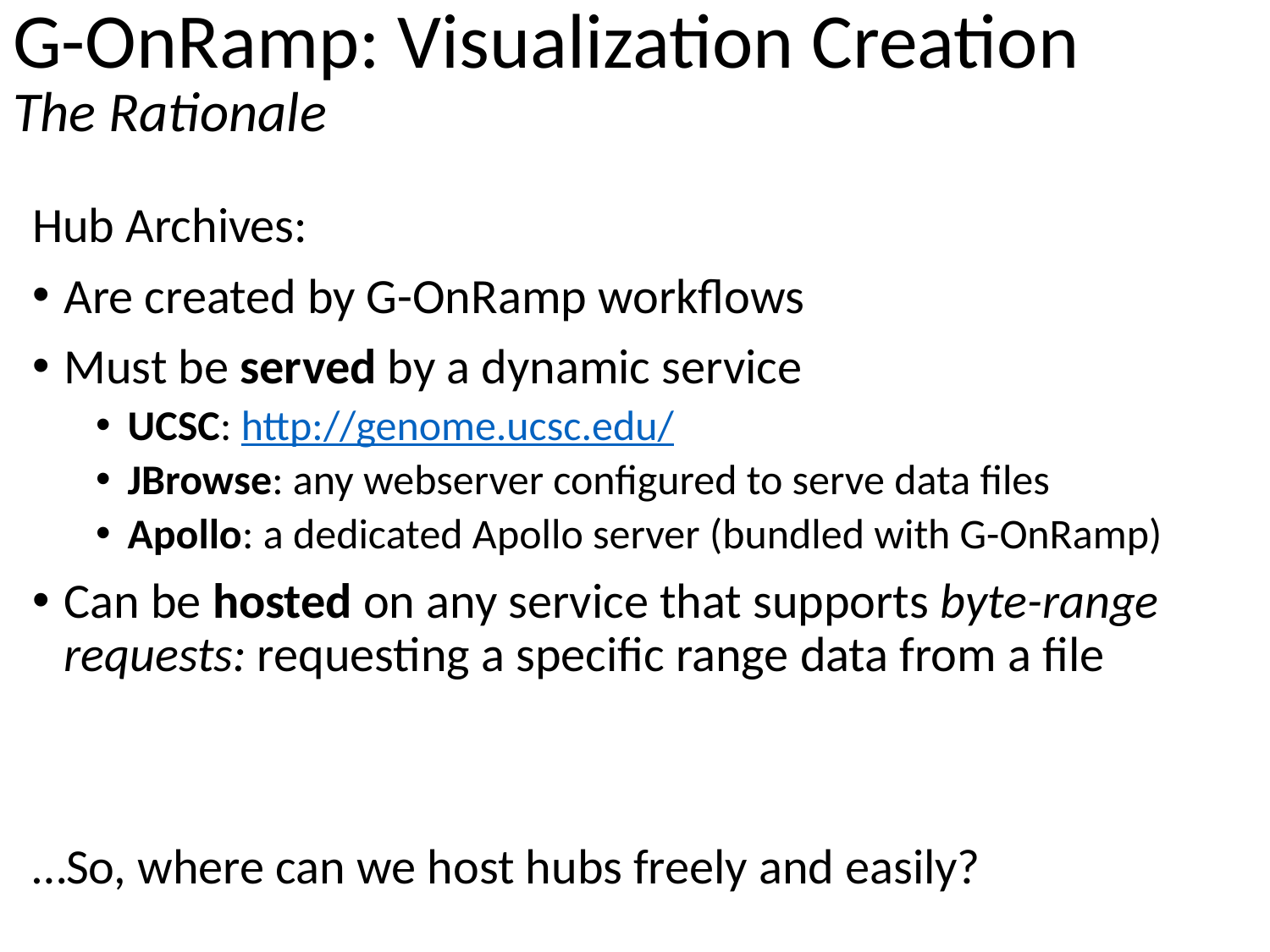

# G-OnRamp: Visualization Creation
The Rationale
Hub Archives:
Are created by G-OnRamp workflows
Must be served by a dynamic service
UCSC: http://genome.ucsc.edu/
JBrowse: any webserver configured to serve data files
Apollo: a dedicated Apollo server (bundled with G-OnRamp)
Can be hosted on any service that supports byte-range requests: requesting a specific range data from a file

…So, where can we host hubs freely and easily?